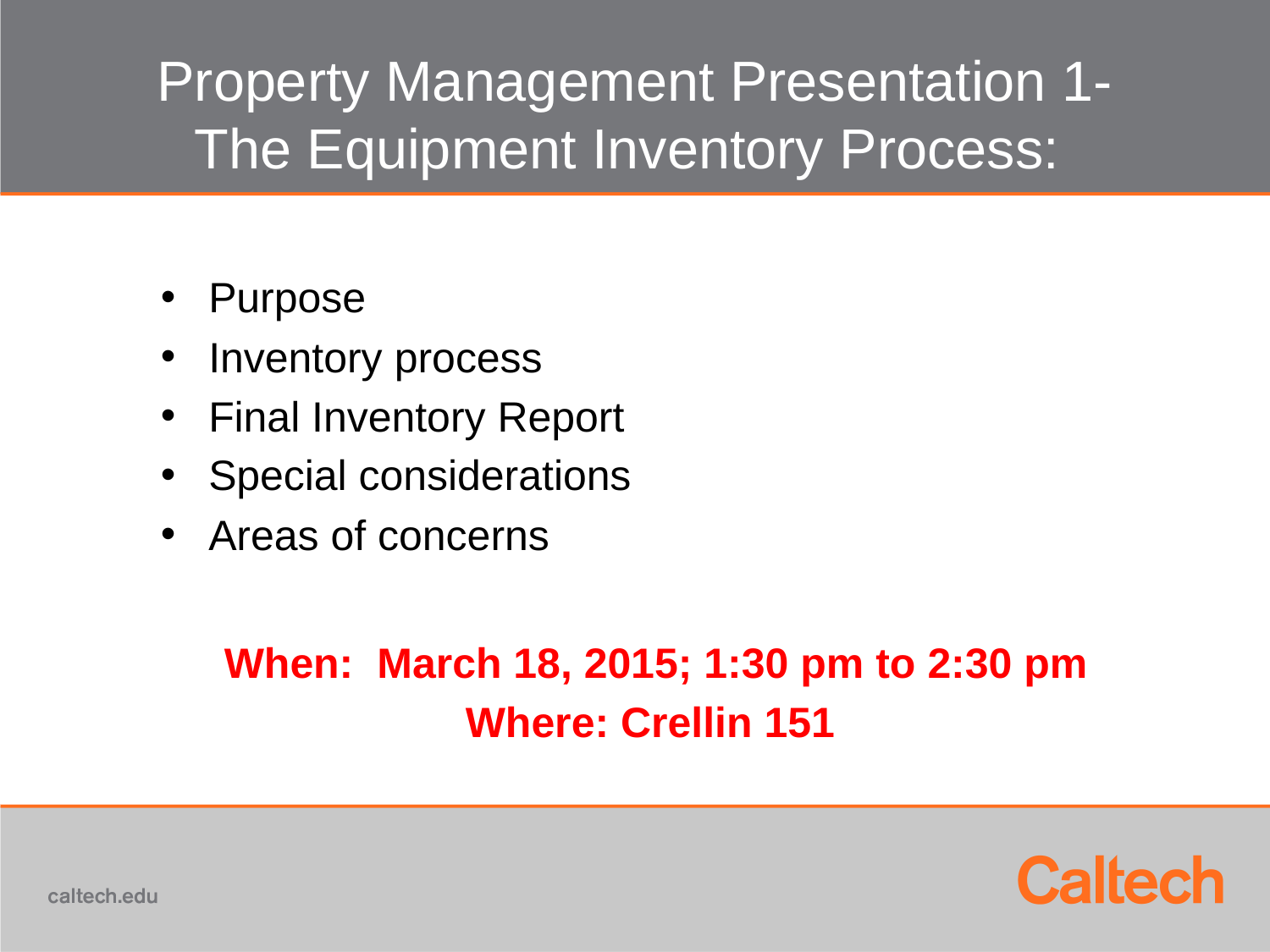

# Property Management Presentation 1- The Equipment Inventory Process:
Purpose
Inventory process
Final Inventory Report
Special considerations
Areas of concerns

When:  March 18, 2015; 1:30 pm to 2:30 pm
Where: Crellin 151